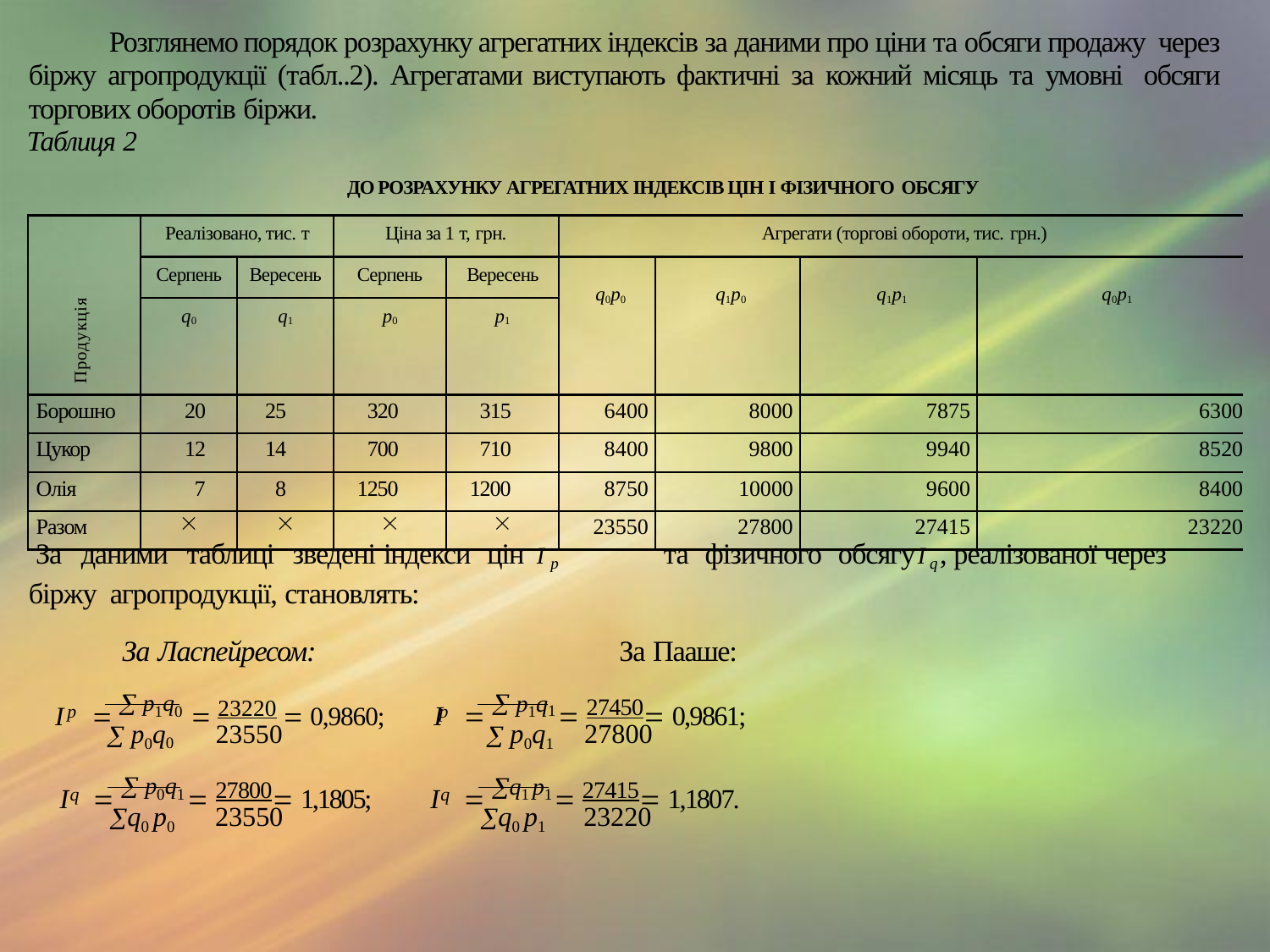

Розглянемо порядок розрахунку агрегатних індексів за даними про ціни та обсяги продажу  через біржу агропродукції (табл..2). Агрегатами виступають фактичні за кожний місяць та умовні  обсяги торгових оборотів біржи.
Таблиця 2
ДО РОЗРАХУНКУ АГРЕГАТНИХ ІНДЕКСІВ ЦІН І ФІЗИЧНОГО ОБСЯГУ
| Продукція | Реалізовано, тис. т |  | Ціна за 1 т, грн. |  | Агрегати (торгові обороти, тис. грн.) |  |  |  |
| --- | --- | --- | --- | --- | --- | --- | --- | --- |
|  | Серпень | Вересень | Серпень | Вересень | q0p0 | q1p0 | q1p1 | q0p1 |
|  | q0 | q1 | p0 | p1 |  |  |  |  |
| Борошно | 20 | 25 | 320 | 315 | 6400 | 8000 | 7875 | 6300 |
| Цукор | 12 | 14 | 700 | 710 | 8400 | 9800 | 9940 | 8520 |
| Олія | 7 | 8 | 1250 | 1200 | 8750 | 10000 | 9600 | 8400 |
| Разом | × | × | × | × | 23550 | 27800 | 27415 | 23220 |
За   даними   таблиці   зведені індекси  цін	I p	та  фізичного  обсягу	I q , реалізованої через біржу  агропродукції, становлять:
За Ласпейресом:	За Пааше:
I	= ∑ p1q0    = 23220 = 0,9860;	I	= ∑ p1q1 = 27450= 0,9861;
∑ p0q0	23550	∑ p0q1	27800
p
p

I	= ∑ p0q1 = 27800= 1,1805;
I	= ∑q1 p1 = 27415= 1,1807.
∑q0 p0	23550
∑q0 p1	23220
q
q